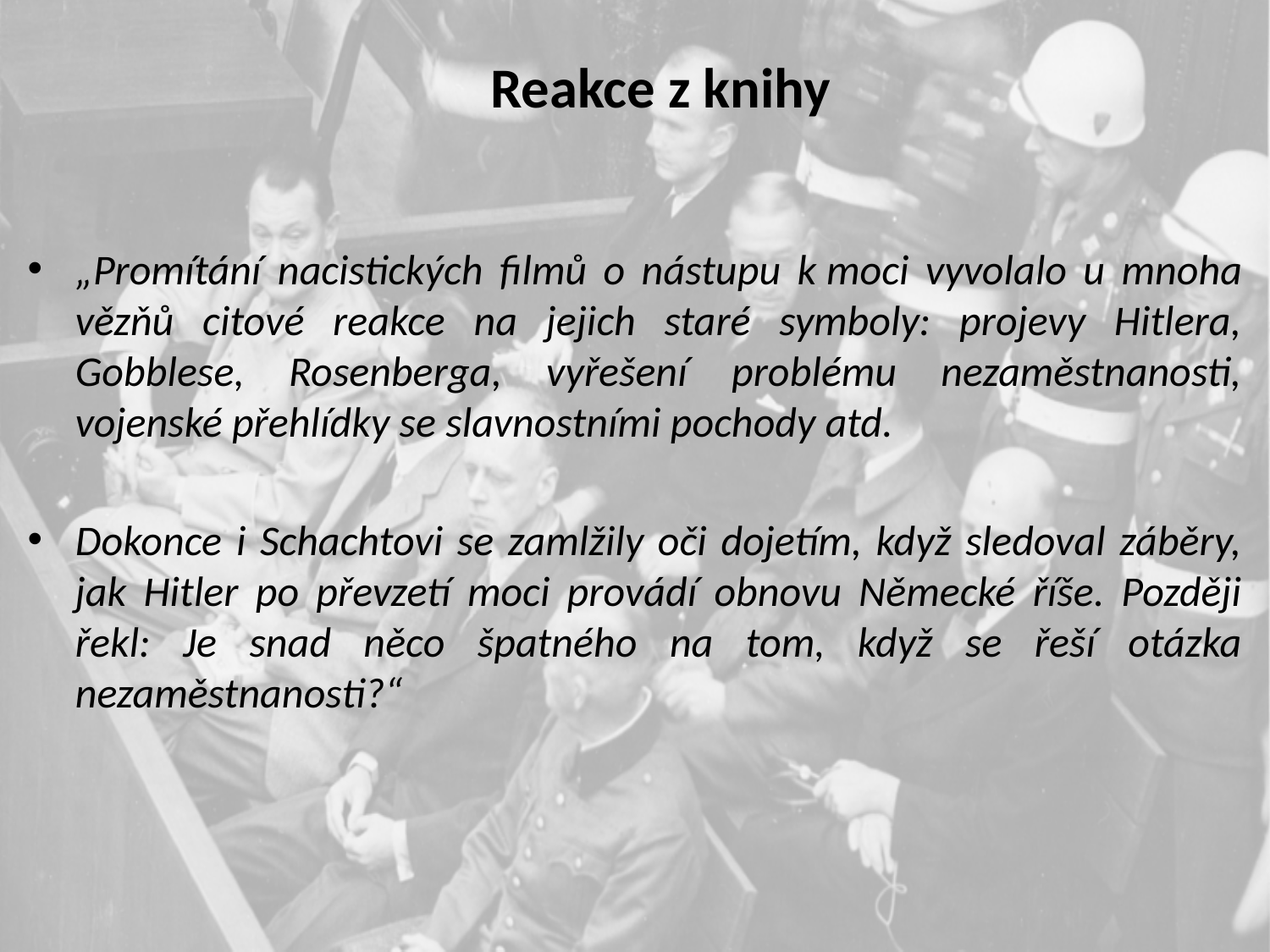

# Reakce z knihy
„Promítání nacistických filmů o nástupu k moci vyvolalo u mnoha vězňů citové reakce na jejich staré symboly: projevy Hitlera, Gobblese, Rosenberga, vyřešení problému nezaměstnanosti, vojenské přehlídky se slavnostními pochody atd.

Dokonce i Schachtovi se zamlžily oči dojetím, když sledoval záběry, jak Hitler po převzetí moci provádí obnovu Německé říše. Později řekl: Je snad něco špatného na tom, když se řeší otázka nezaměstnanosti?“